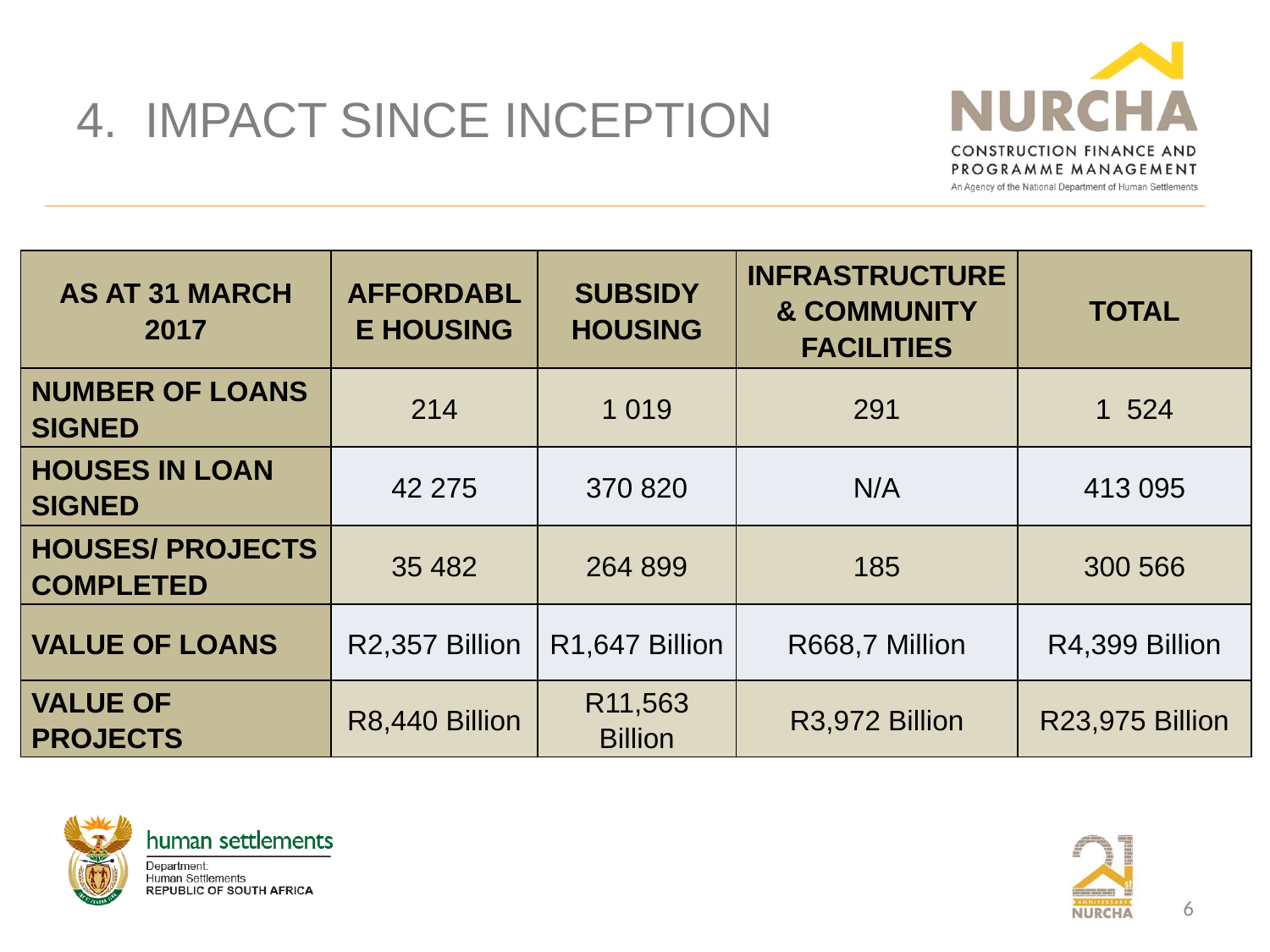

# 4.  IMPACT SINCE INCEPTION
| AS AT 31 MARCH 2017 | AFFORDABLE HOUSING | SUBSIDY HOUSING | INFRASTRUCTURE & COMMUNITY FACILITIES | TOTAL |
| --- | --- | --- | --- | --- |
| NUMBER OF LOANS SIGNED | 214 | 1 019 | 291 | 1 524 |
| HOUSES IN LOAN SIGNED | 42 275 | 370 820 | N/A | 413 095 |
| HOUSES/ PROJECTS COMPLETED | 35 482 | 264 899 | 185 | 300 566 |
| VALUE OF LOANS | R2,357 Billion | R1,647 Billion | R668,7 Million | R4,399 Billion |
| VALUE OF PROJECTS | R8,440 Billion | R11,563 Billion | R3,972 Billion | R23,975 Billion |
6